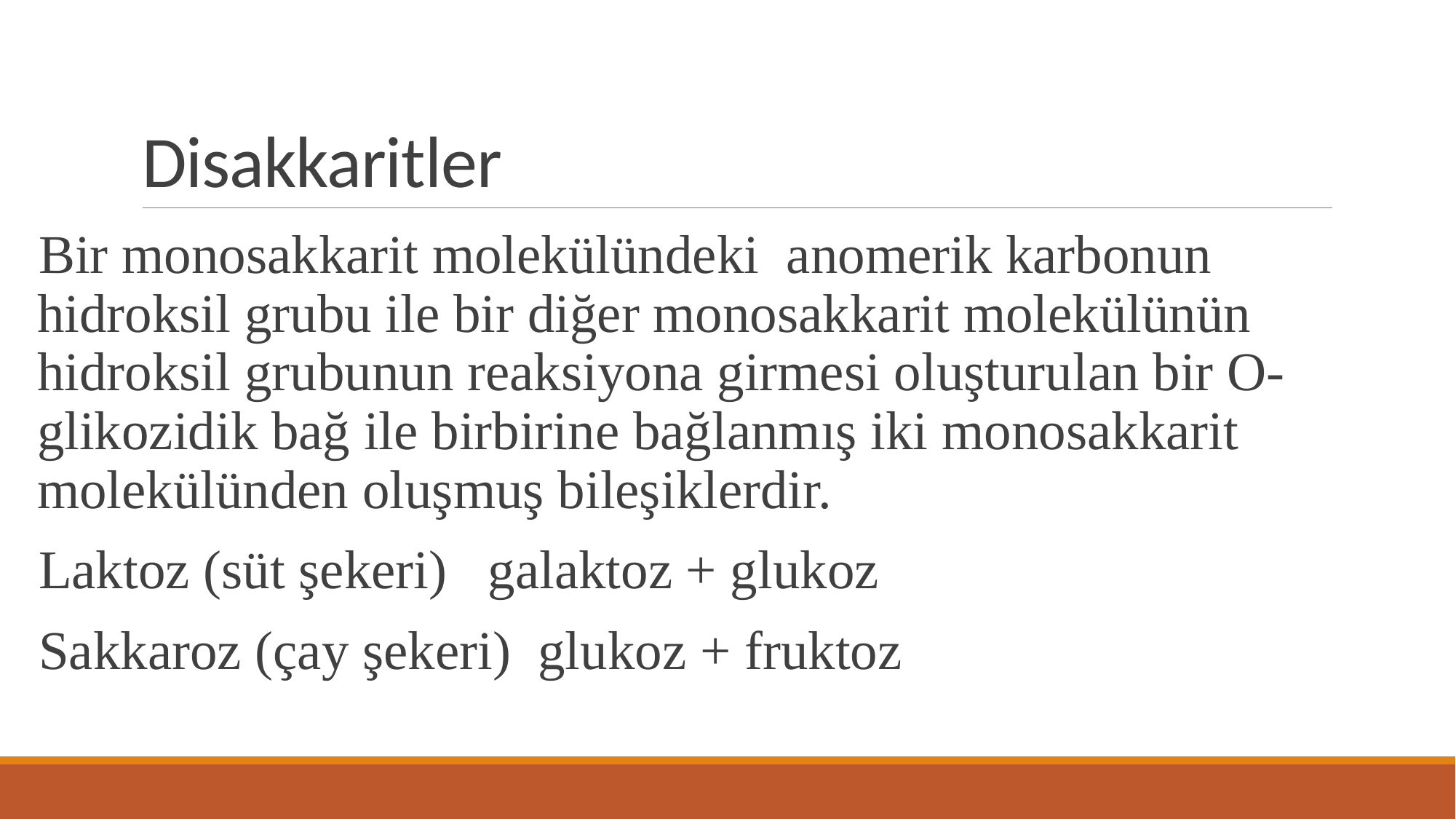

# Disakkaritler
Bir monosakkarit molekülündeki  anomerik karbonun hidroksil grubu ile bir diğer monosakkarit molekülünün hidroksil grubunun reaksiyona girmesi oluşturulan bir O-glikozidik bağ ile birbirine bağlanmış iki monosakkarit molekülünden oluşmuş bileşiklerdir.
Laktoz (süt şekeri)   galaktoz + glukoz
Sakkaroz (çay şekeri)  glukoz + fruktoz